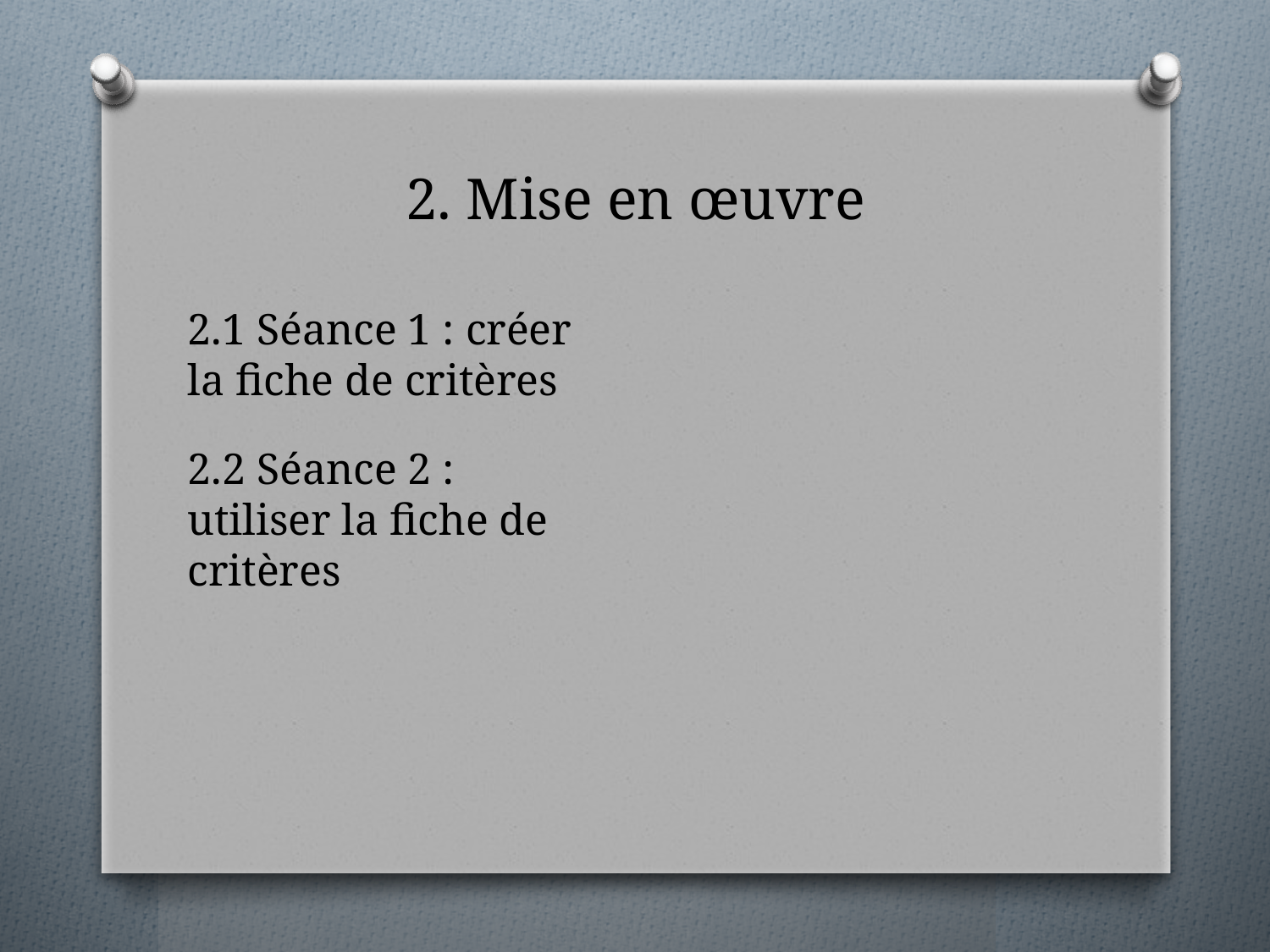

# 2. Mise en œuvre

2.1 Séance 1 : créer la fiche de critères

2.2 Séance 2 : utiliser la fiche de critères